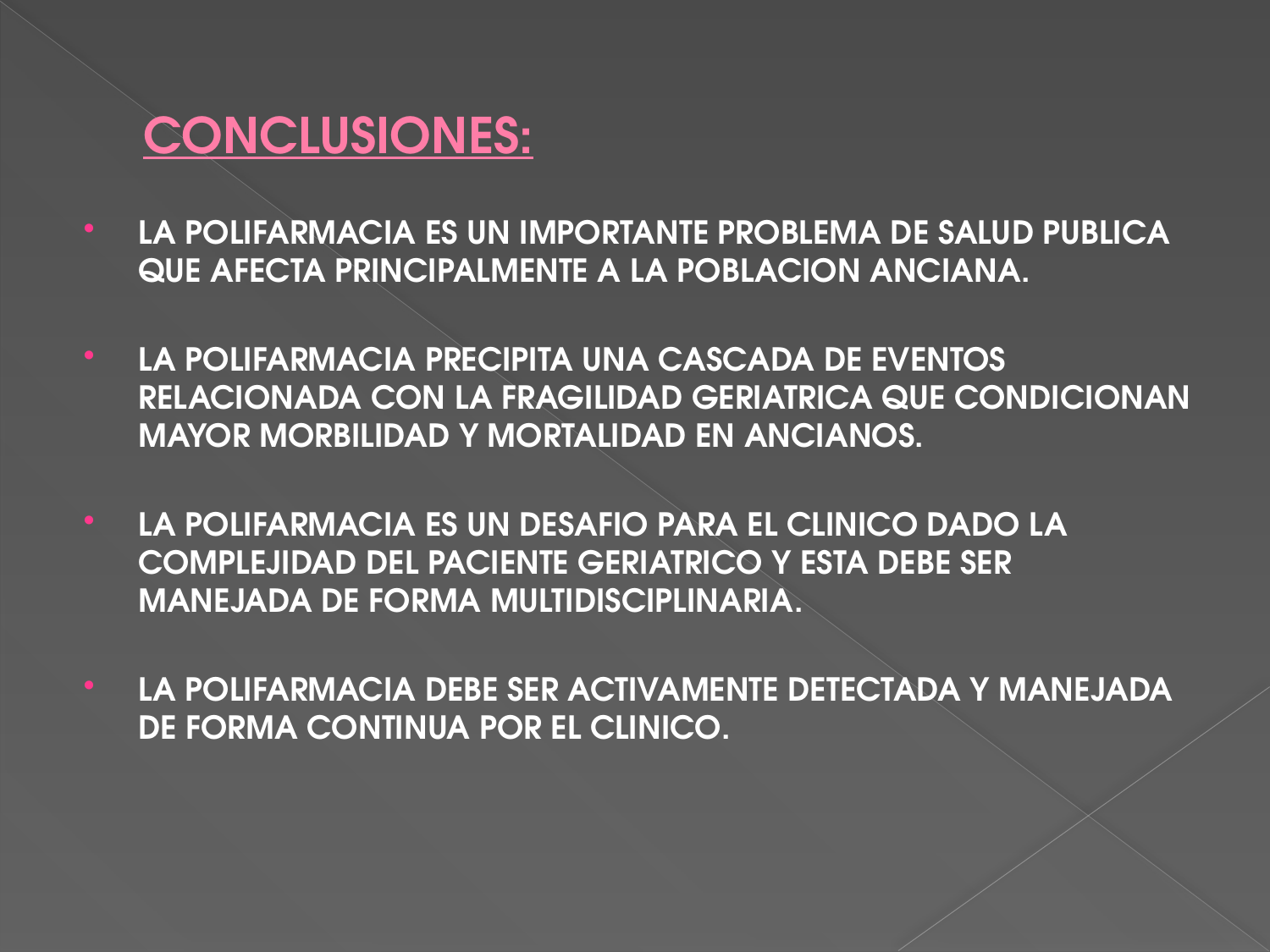

# CONCLUSIONES:
LA POLIFARMACIA ES UN IMPORTANTE PROBLEMA DE SALUD PUBLICA QUE AFECTA PRINCIPALMENTE A LA POBLACION ANCIANA.

LA POLIFARMACIA PRECIPITA UNA CASCADA DE EVENTOS RELACIONADA CON LA FRAGILIDAD GERIATRICA QUE CONDICIONAN MAYOR MORBILIDAD Y MORTALIDAD EN ANCIANOS.

LA POLIFARMACIA ES UN DESAFIO PARA EL CLINICO DADO LA COMPLEJIDAD DEL PACIENTE GERIATRICO Y ESTA DEBE SER MANEJADA DE FORMA MULTIDISCIPLINARIA.

LA POLIFARMACIA DEBE SER ACTIVAMENTE DETECTADA Y MANEJADA DE FORMA CONTINUA POR EL CLINICO.